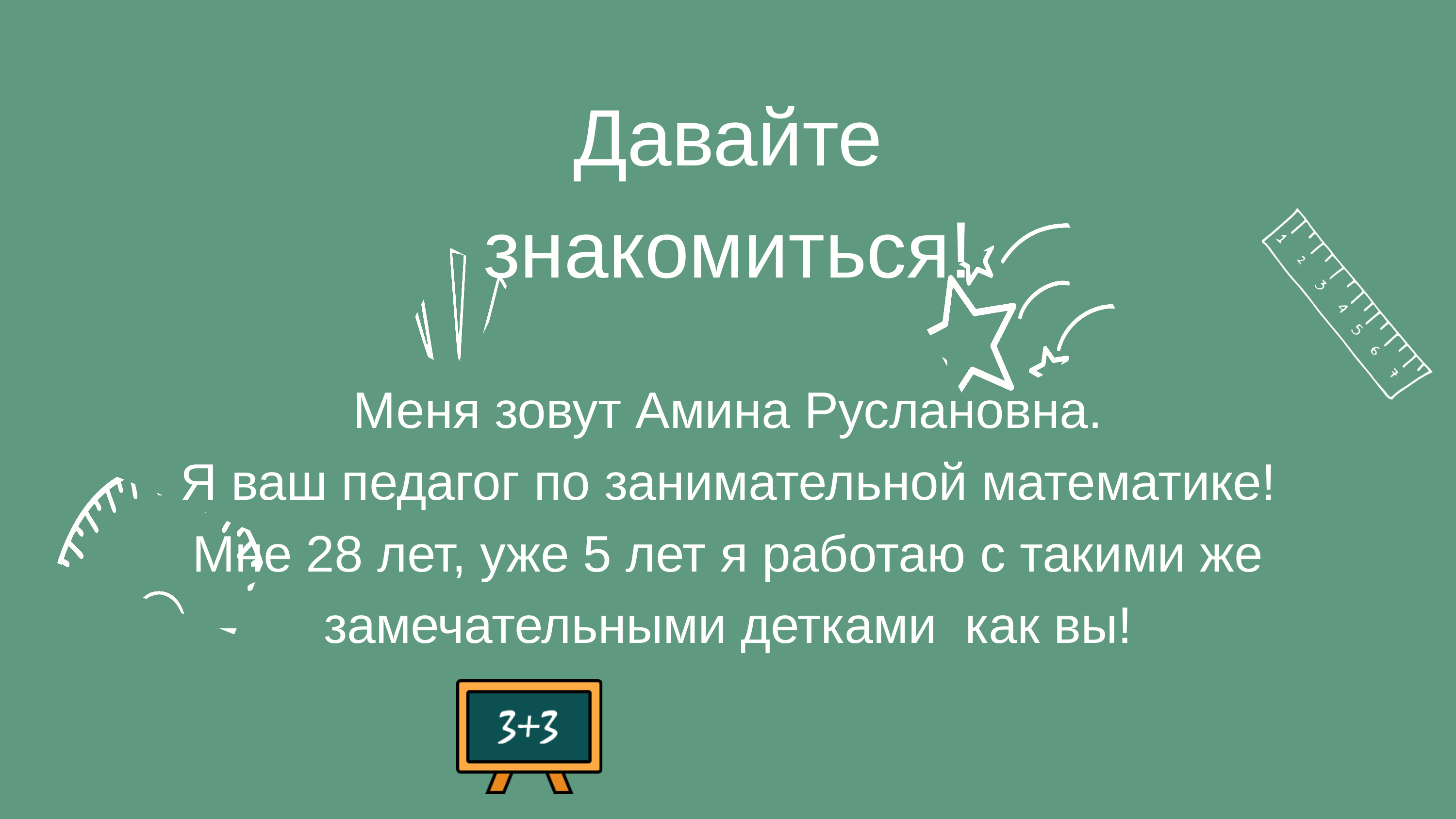

Давайте знакомиться!

Меня зовут Амина Руслановна.
Я ваш педагог по занимательной математике!
Мне 28 лет, уже 5 лет я работаю с такими же замечательными детками  как вы!